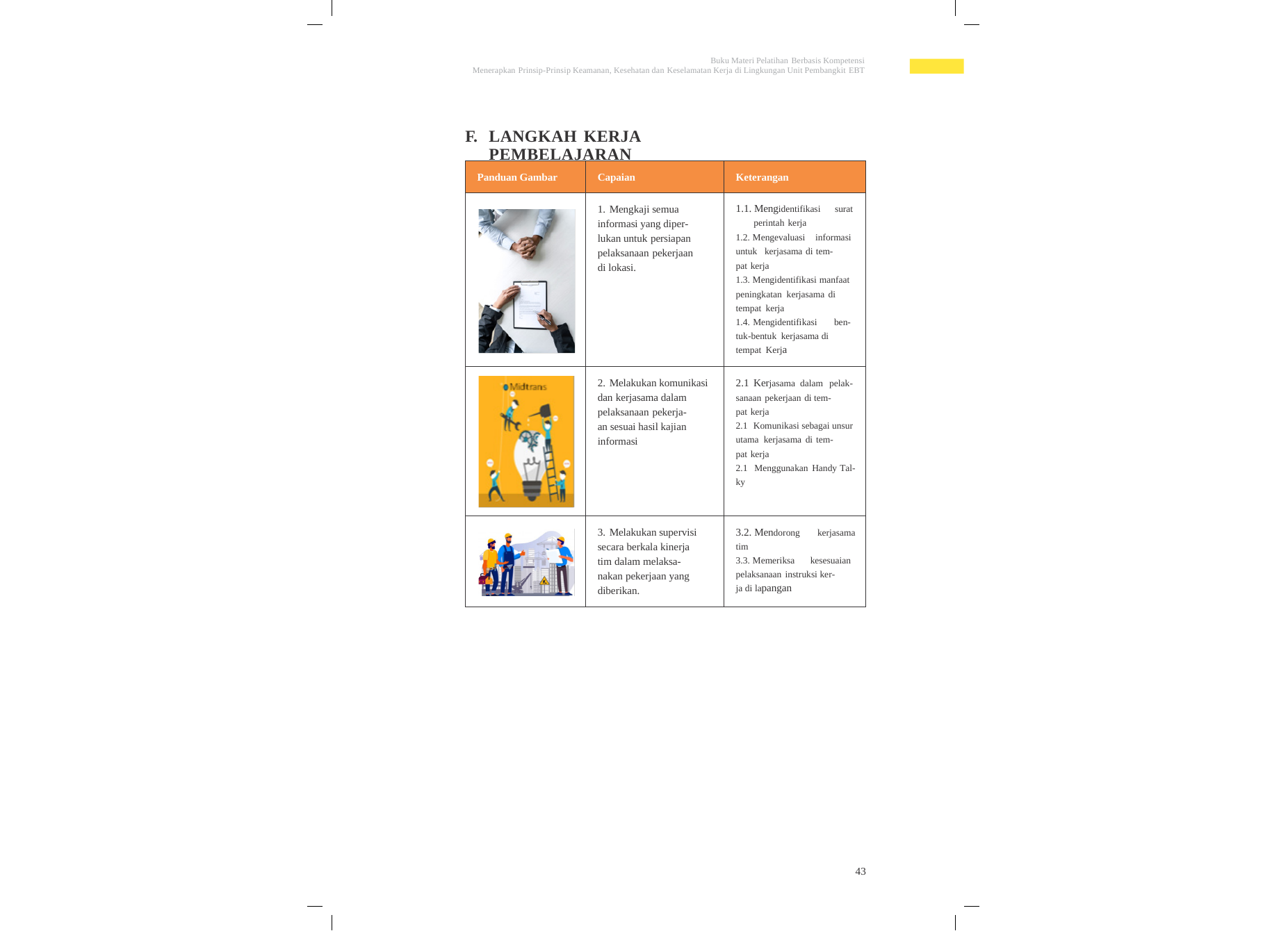

Buku Materi Pelatihan Berbasis Kompetensi
Menerapkan Prinsip-Prinsip Keamanan, Kesehatan dan Keselamatan Kerja di Lingkungan Unit Pembangkit EBT

F.
LANGKAH KERJA PEMBELAJARAN

Panduan Gambar

Capaian

Keterangan

1. Mengkaji semua
informasi yang diper-
lukan untuk persiapan
pelaksanaan pekerjaan
di lokasi.

1.1. Mengidentifikasi     surat
perintah kerja
1.2. Mengevaluasi    informasi
untuk   kerjasama di tem-
pat kerja
1.3. Mengidentifikasi manfaat
peningkatan  kerjasama di
tempat kerja
1.4. Mengidentifikasi       ben-
tuk-bentuk kerjasama di
tempat Kerja

2. Melakukan komunikasi
dan kerjasama dalam
pelaksanaan pekerja-
an sesuai hasil kajian
informasi

2.1 Kerjasama  dalam  pelak-
sanaan pekerjaan di tem-
pat kerja
2.1  Komunikasi sebagai unsur
utama  kerjasama di tem-
pat kerja
2.1  Menggunakan Handy Tal-
ky

3. Melakukan supervisi
secara berkala kinerja
tim dalam melaksa-
nakan pekerjaan yang
diberikan.

3.2. Mendorong      kerjasama
tim
3.3. Memeriksa      kesesuaian
pelaksanaan instruksi ker-
ja di lapangan

43